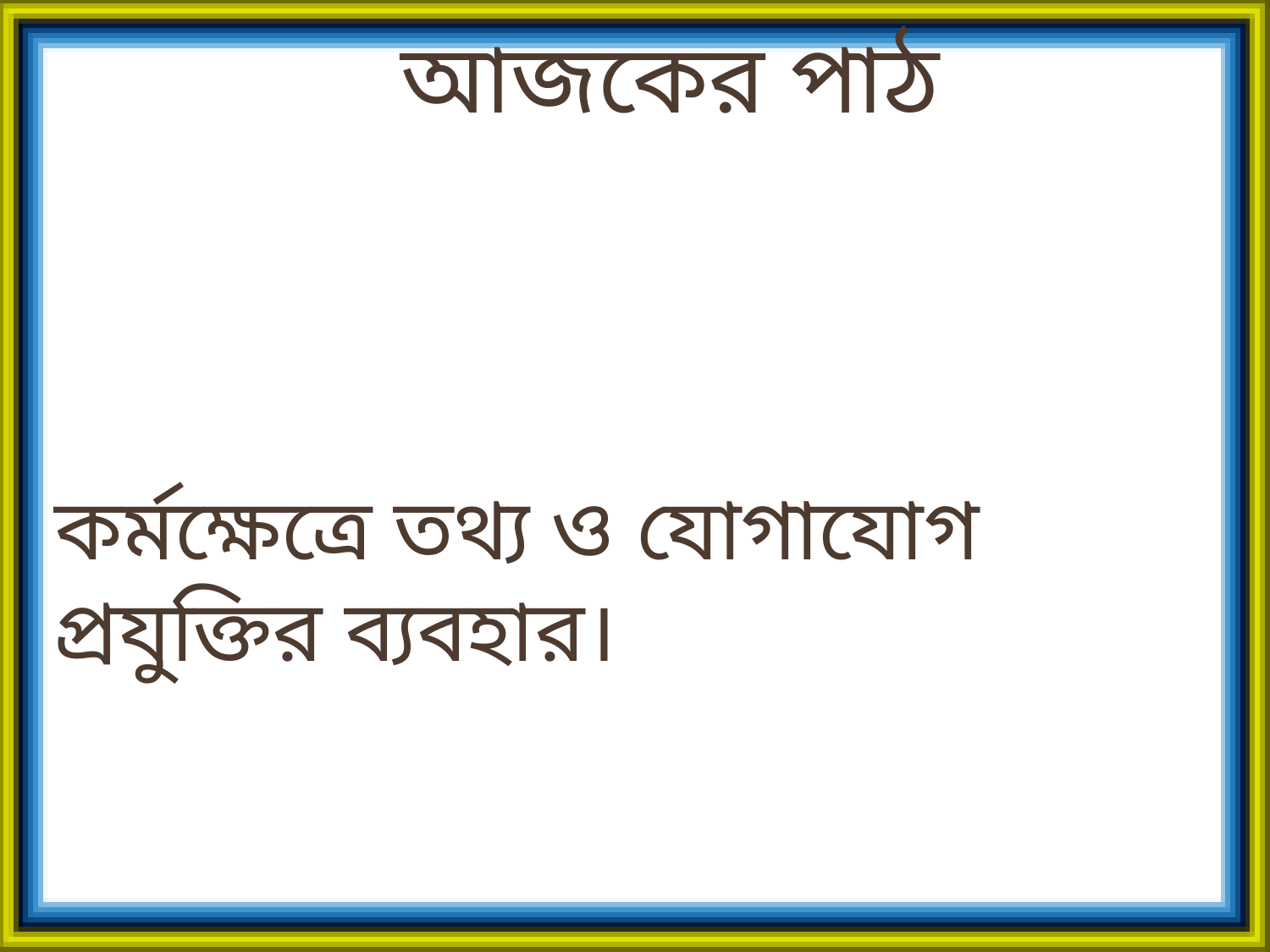

# আজকের পাঠ কর্মক্ষেত্রে তথ্য ও যোগাযোগ প্রযুক্তির ব্যবহার।